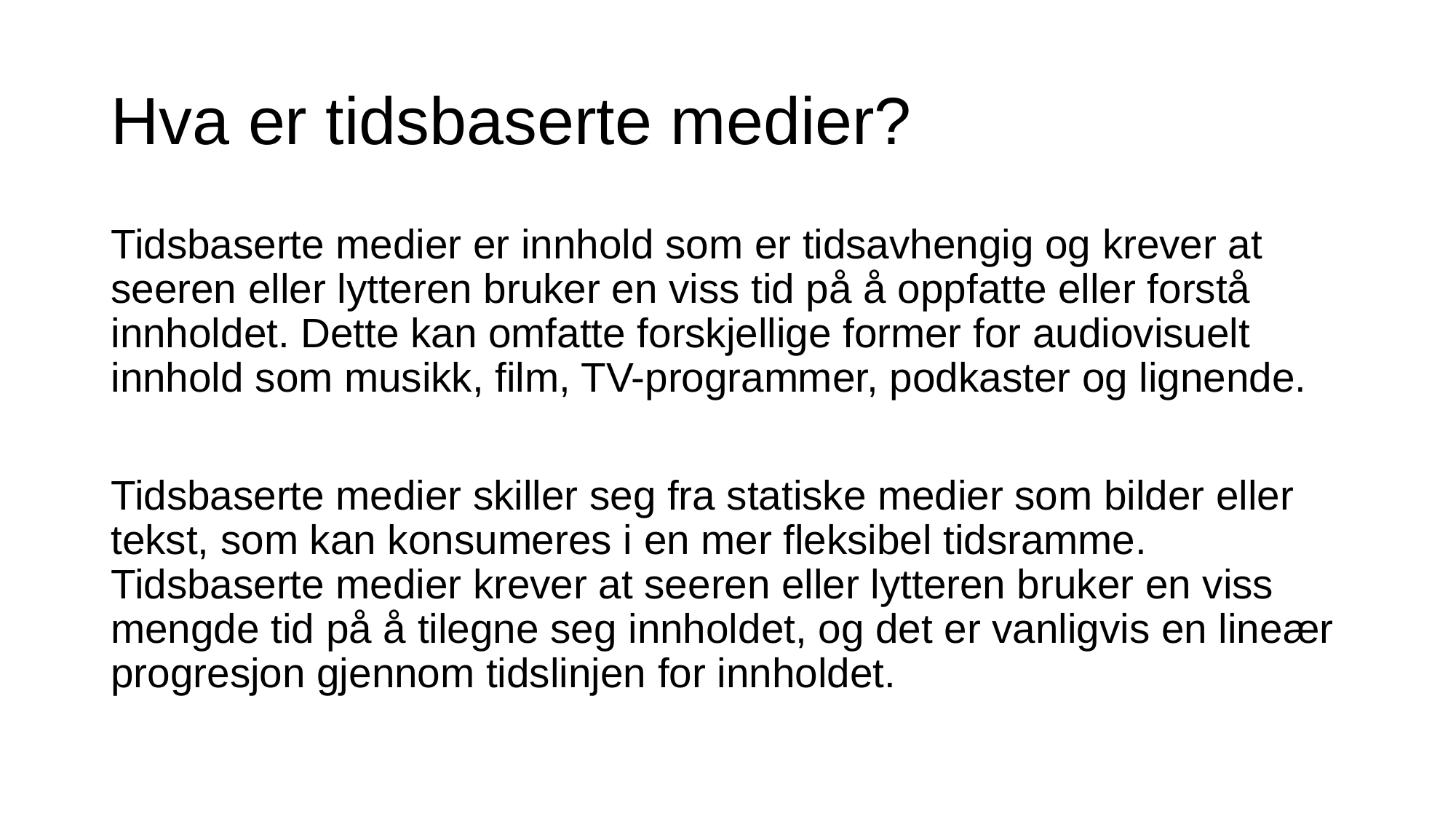

# Hva er tidsbaserte medier?
Tidsbaserte medier er innhold som er tidsavhengig og krever at seeren eller lytteren bruker en viss tid på å oppfatte eller forstå innholdet. Dette kan omfatte forskjellige former for audiovisuelt innhold som musikk, film, TV-programmer, podkaster og lignende.

Tidsbaserte medier skiller seg fra statiske medier som bilder eller tekst, som kan konsumeres i en mer fleksibel tidsramme. Tidsbaserte medier krever at seeren eller lytteren bruker en viss mengde tid på å tilegne seg innholdet, og det er vanligvis en lineær progresjon gjennom tidslinjen for innholdet.